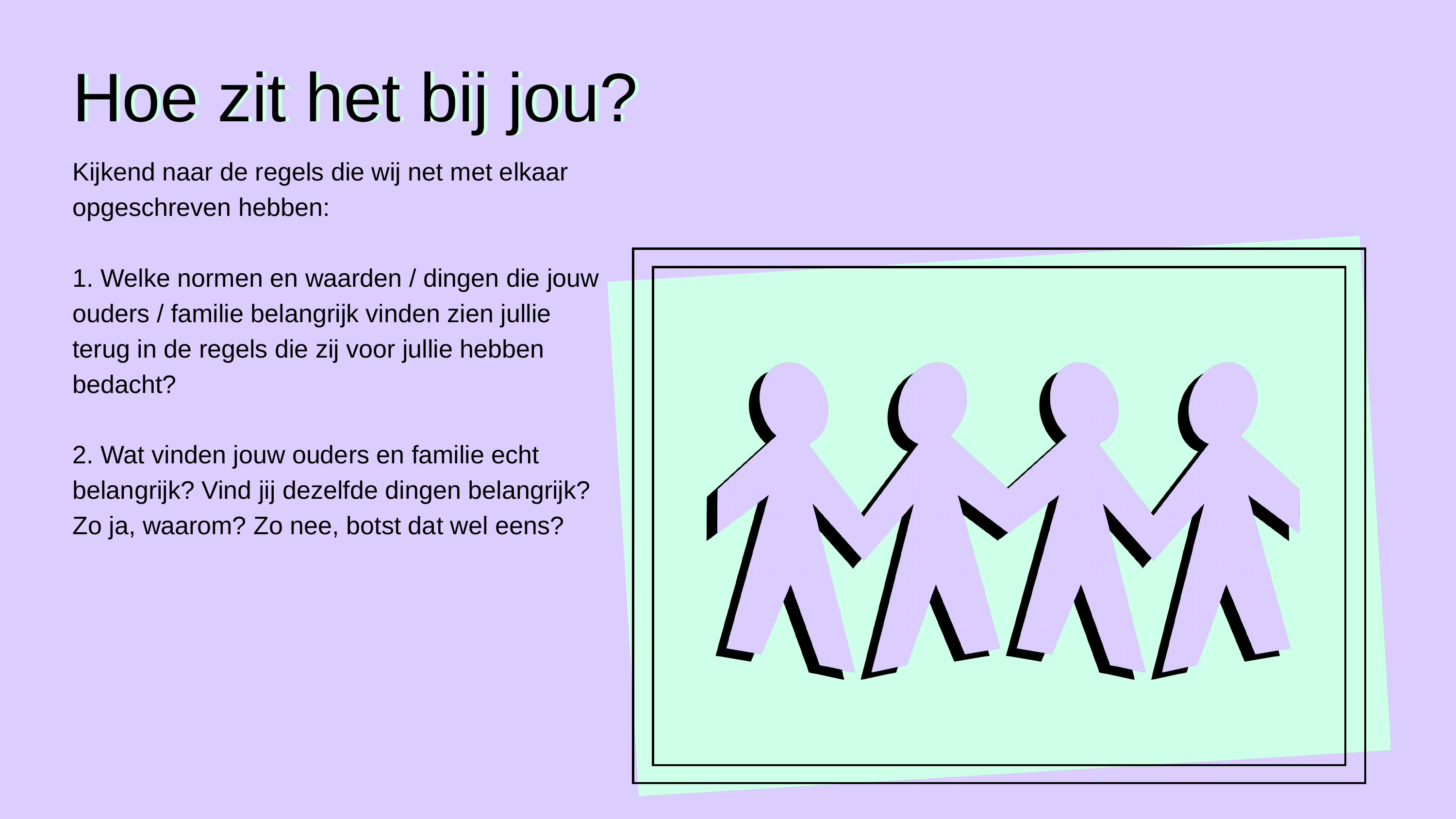

Hoe zit het bij jou?
Hoe zit het bij jou?
Brainstorm: eigen keuze, wat houdt dat eigenlijk in?
Kijkend naar de regels die wij net met elkaar opgeschreven hebben:

1. Welke normen en waarden / dingen die jouw ouders / familie belangrijk vinden zien jullie terug in de regels die zij voor jullie hebben bedacht?

2. Wat vinden jouw ouders en familie echt belangrijk? Vind jij dezelfde dingen belangrijk? Zo ja, waarom? Zo nee, botst dat wel eens?